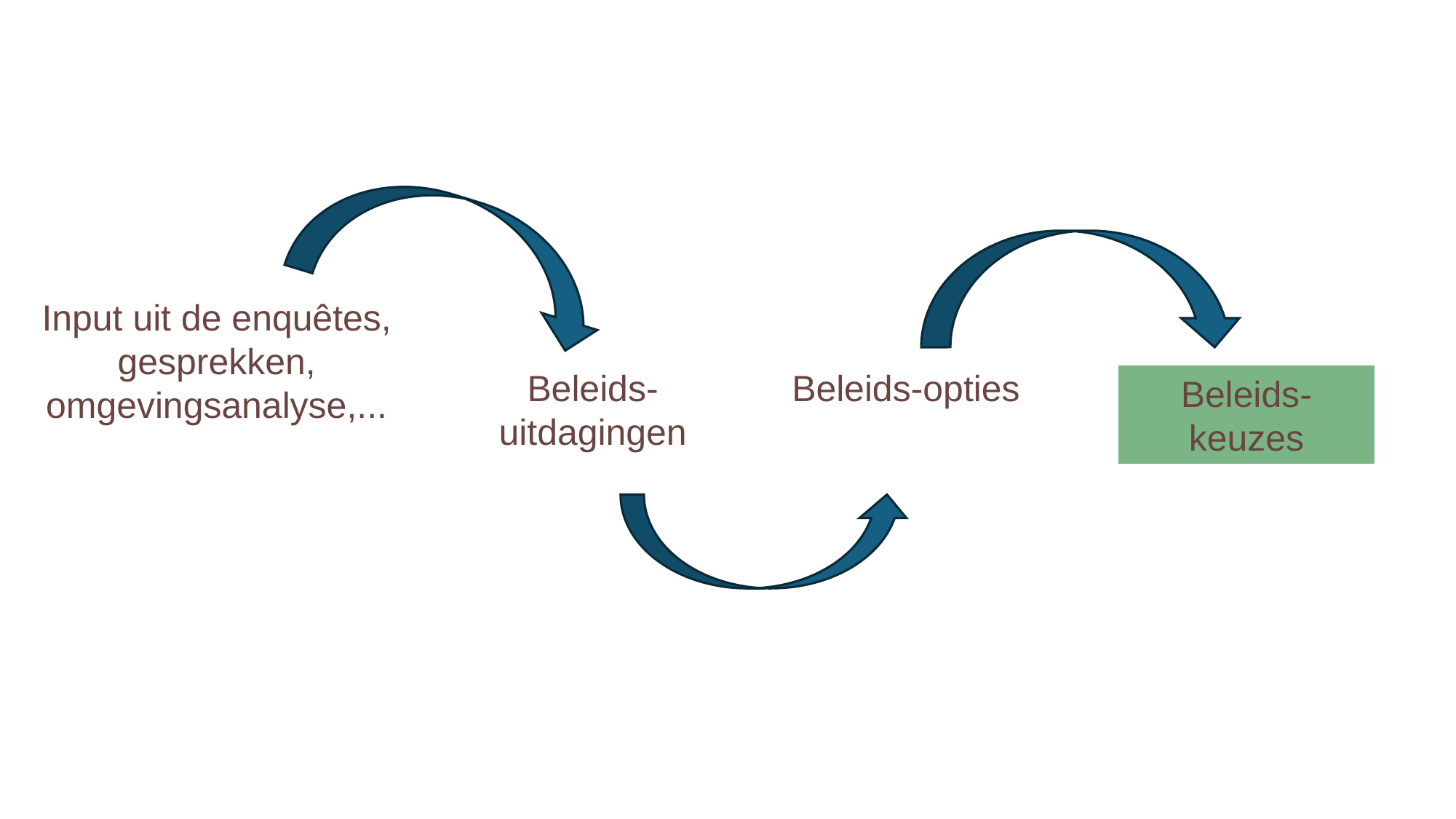

#

Input uit de enquêtes, gesprekken, omgevingsanalyse,...
Beleids-uitdagingen
Beleids-opties
Beleids-keuzes